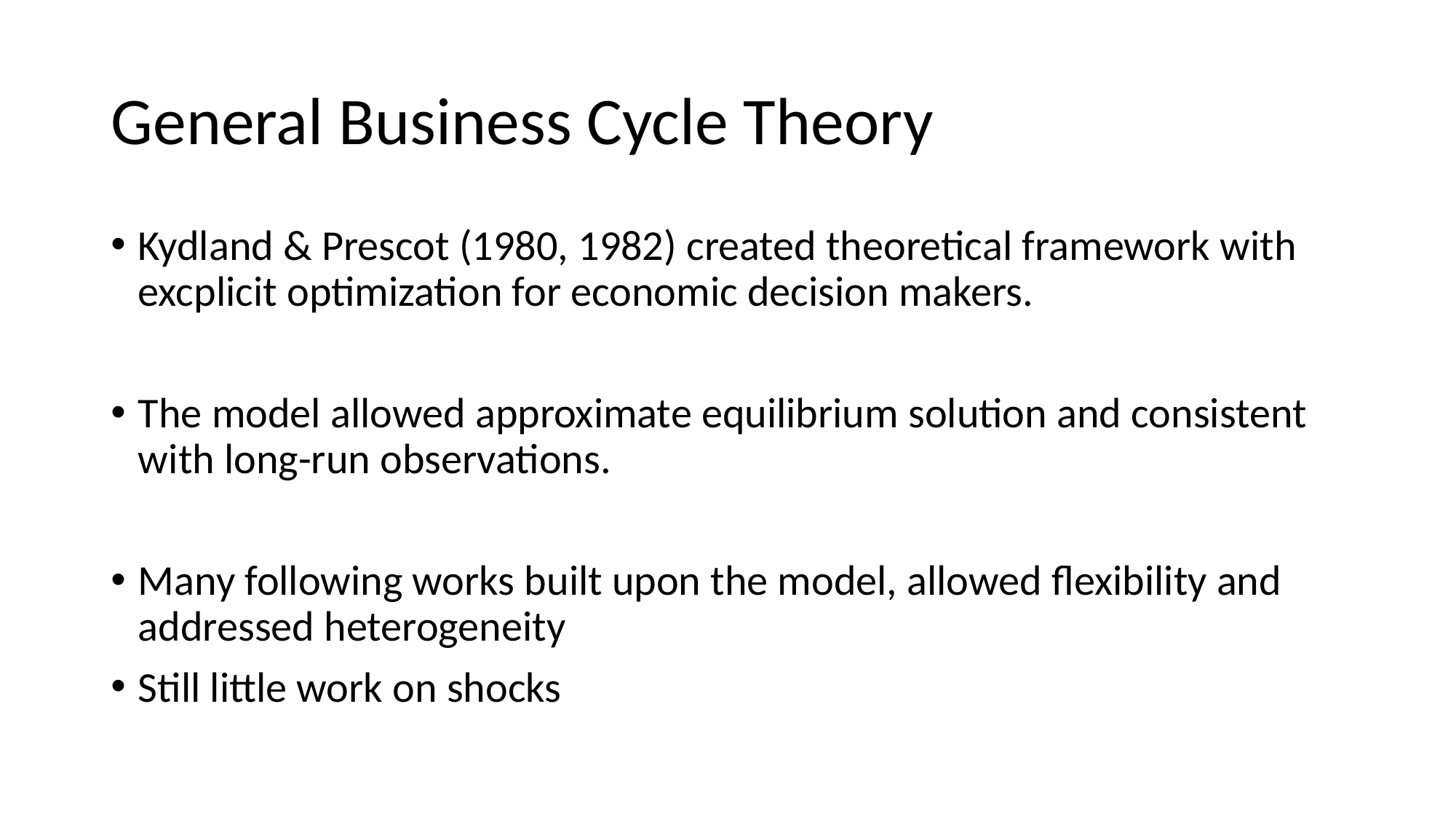

# General Business Cycle Theory
Kydland & Prescot (1980, 1982) created theoretical framework with excplicit optimization for economic decision makers.

The model allowed approximate equilibrium solution and consistent with long-run observations.

Many following works built upon the model, allowed flexibility and addressed heterogeneity
Still little work on shocks